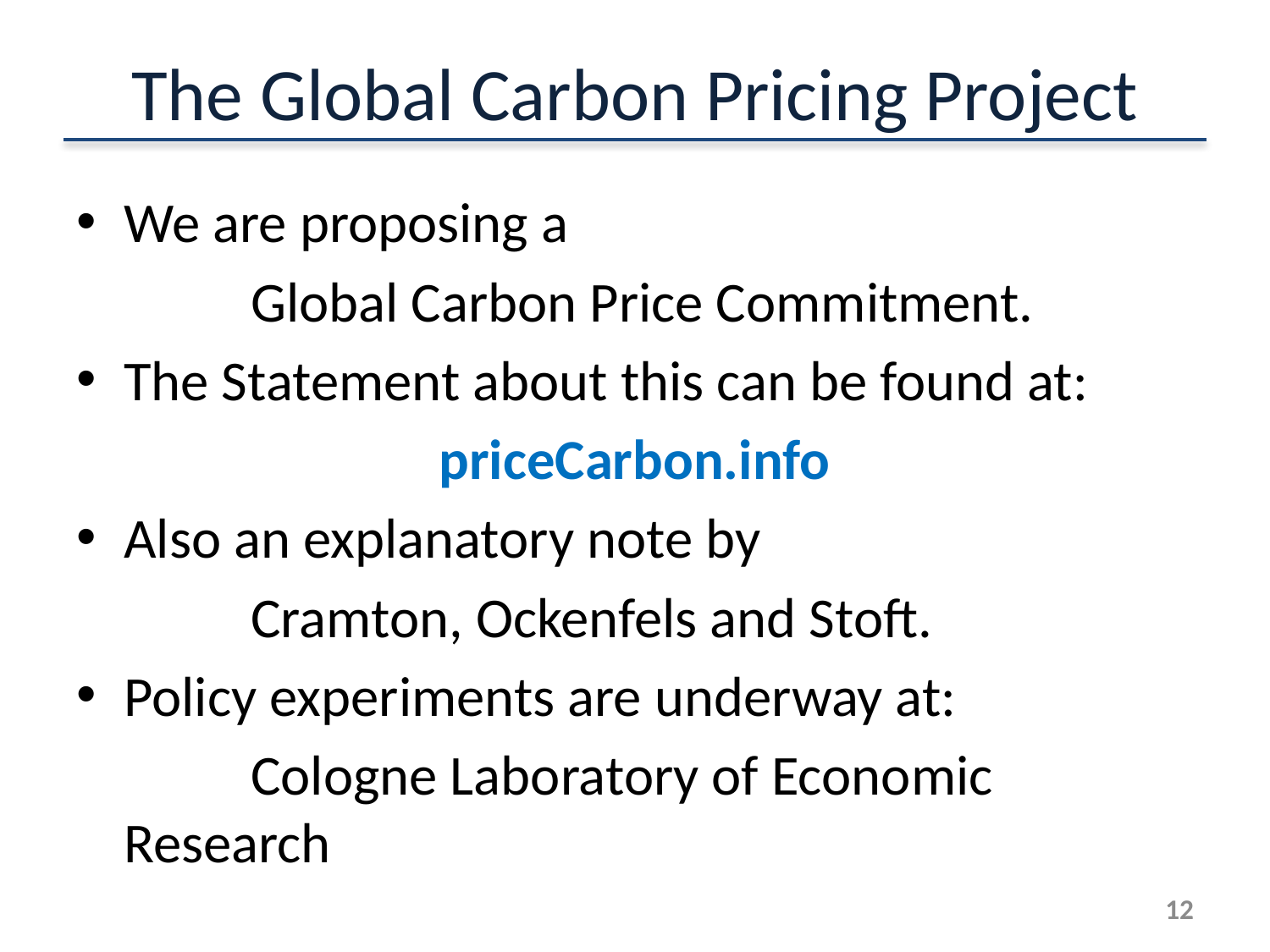

# The Global Carbon Pricing Project
We are proposing a
		Global Carbon Price Commitment.
The Statement about this can be found at:
priceCarbon.info
Also an explanatory note by
		Cramton, Ockenfels and Stoft.
Policy experiments are underway at:
		Cologne Laboratory of Economic Research

12